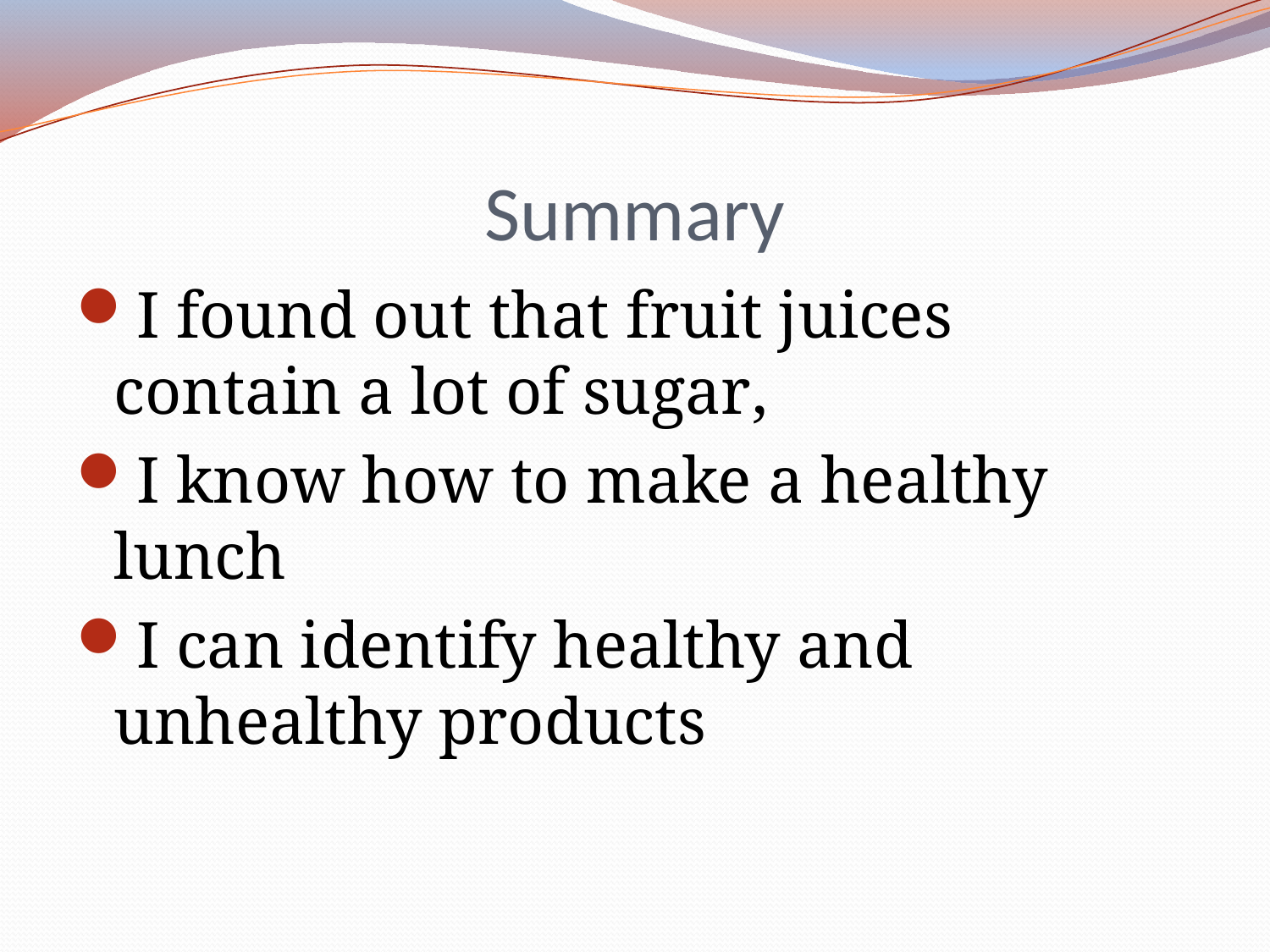

# Summary
I found out that fruit juices contain a lot of sugar,
I know how to make a healthy lunch
I can identify healthy and unhealthy products